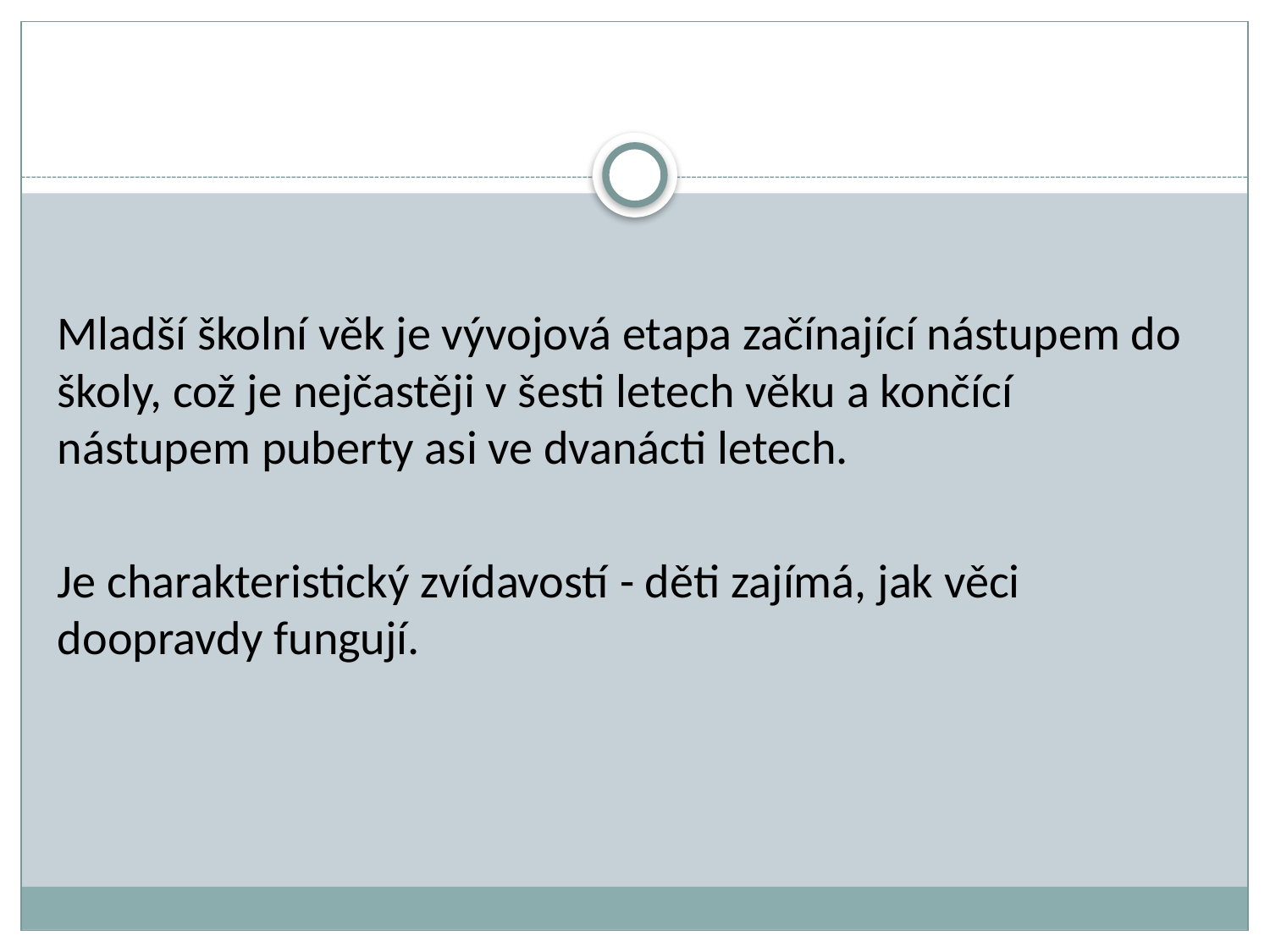

Mladší školní věk je vývojová etapa začínající nástupem do školy, což je nejčastěji v šesti letech věku a končící nástupem puberty asi ve dvanácti letech.

Je charakteristický zvídavostí - děti zajímá, jak věci doopravdy fungují.